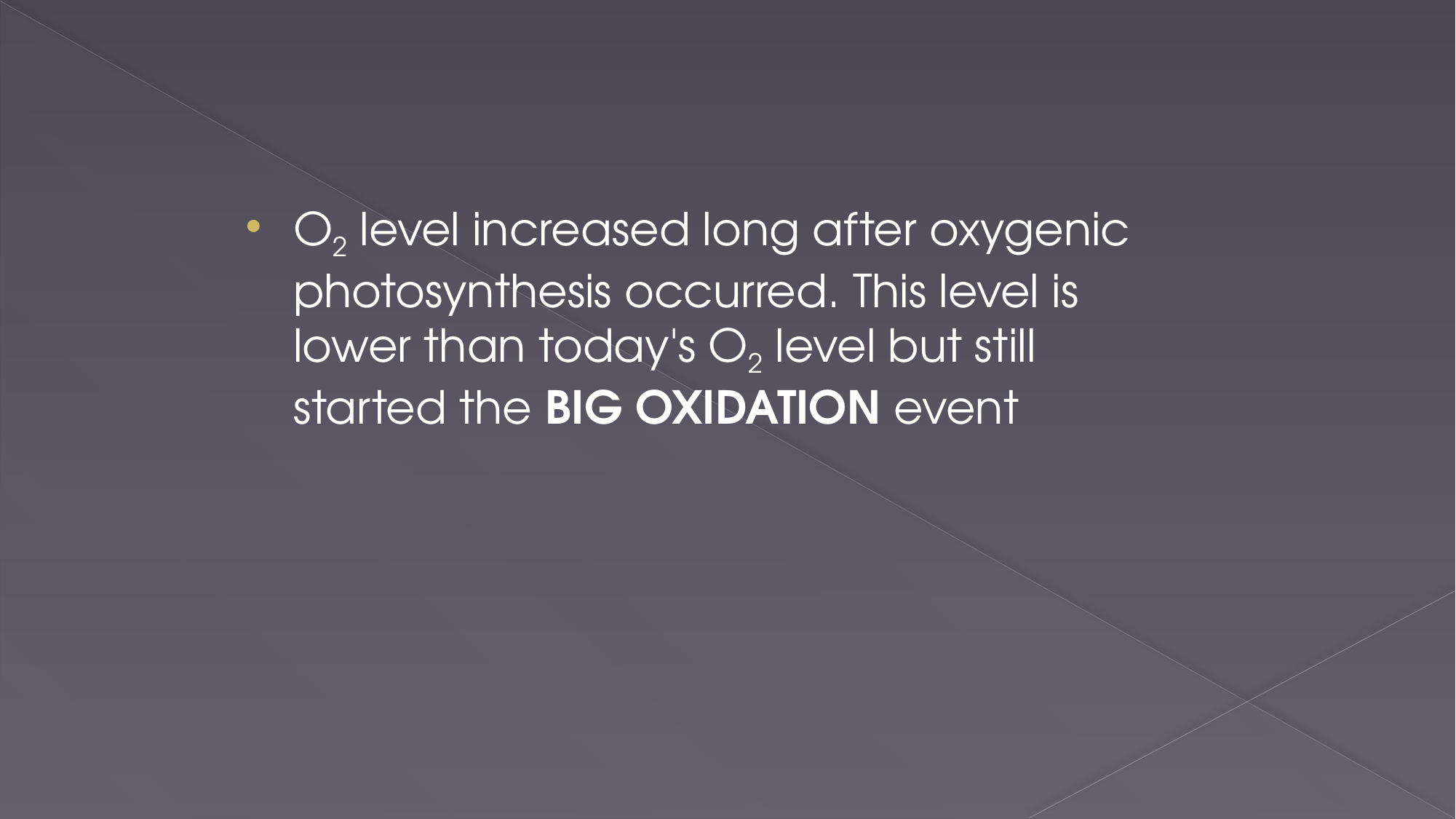

O2 level increased long after oxygenic photosynthesis occurred. This level is lower than today's O2 level but still started the BIG OXIDATION event